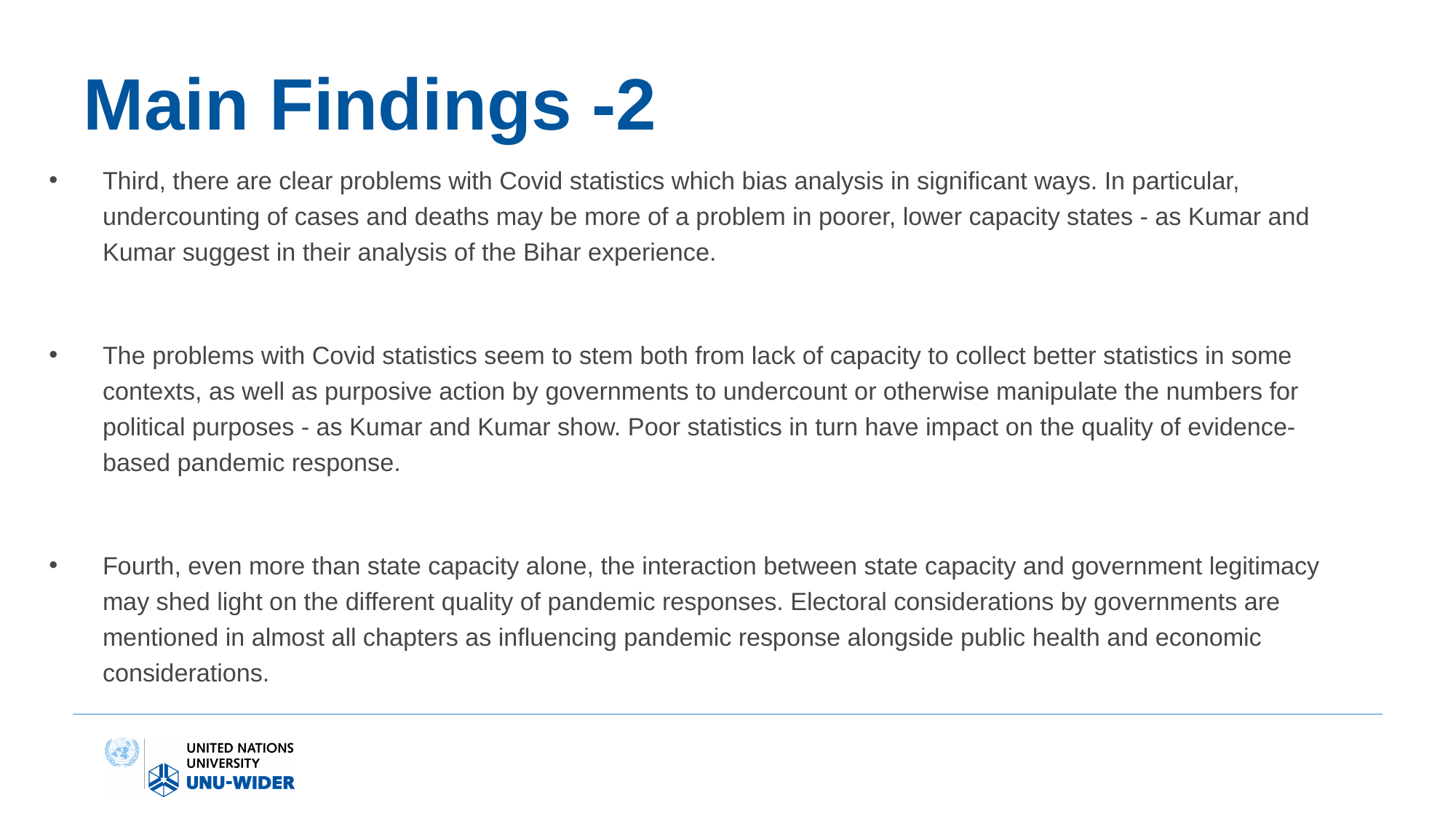

# Main Findings -2
Third, there are clear problems with Covid statistics which bias analysis in significant ways. In particular, undercounting of cases and deaths may be more of a problem in poorer, lower capacity states - as Kumar and Kumar suggest in their analysis of the Bihar experience.

The problems with Covid statistics seem to stem both from lack of capacity to collect better statistics in some contexts, as well as purposive action by governments to undercount or otherwise manipulate the numbers for political purposes - as Kumar and Kumar show. Poor statistics in turn have impact on the quality of evidence-based pandemic response.

Fourth, even more than state capacity alone, the interaction between state capacity and government legitimacy may shed light on the different quality of pandemic responses. Electoral considerations by governments are mentioned in almost all chapters as influencing pandemic response alongside public health and economic considerations.